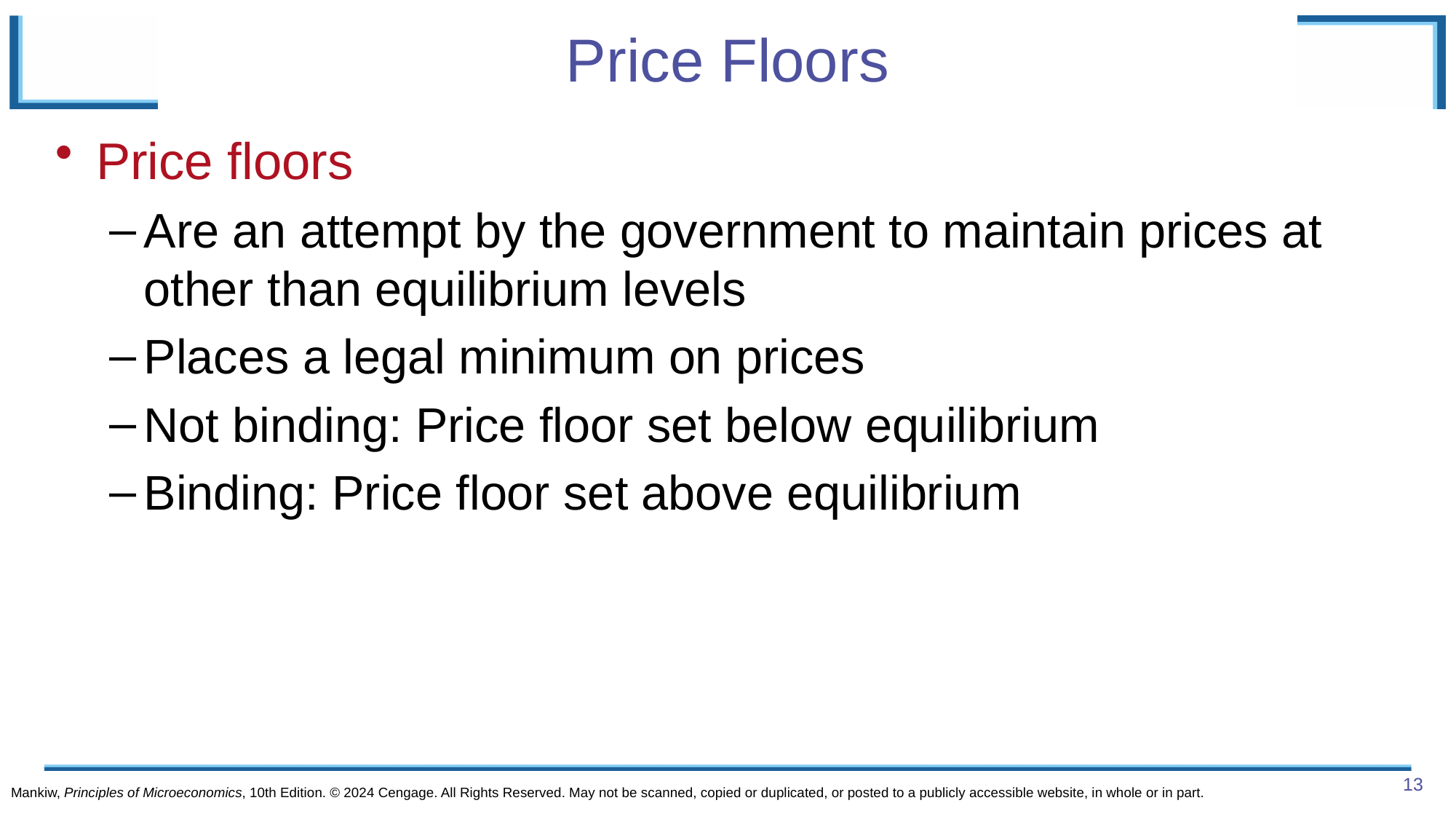

# Price Floors
Price floors
Are an attempt by the government to maintain prices at other than equilibrium levels
Places a legal minimum on prices
Not binding: Price floor set below equilibrium
Binding: Price floor set above equilibrium
Mankiw, Principles of Microeconomics, 10th Edition. © 2024 Cengage. All Rights Reserved. May not be scanned, copied or duplicated, or posted to a publicly accessible website, in whole or in part.
13